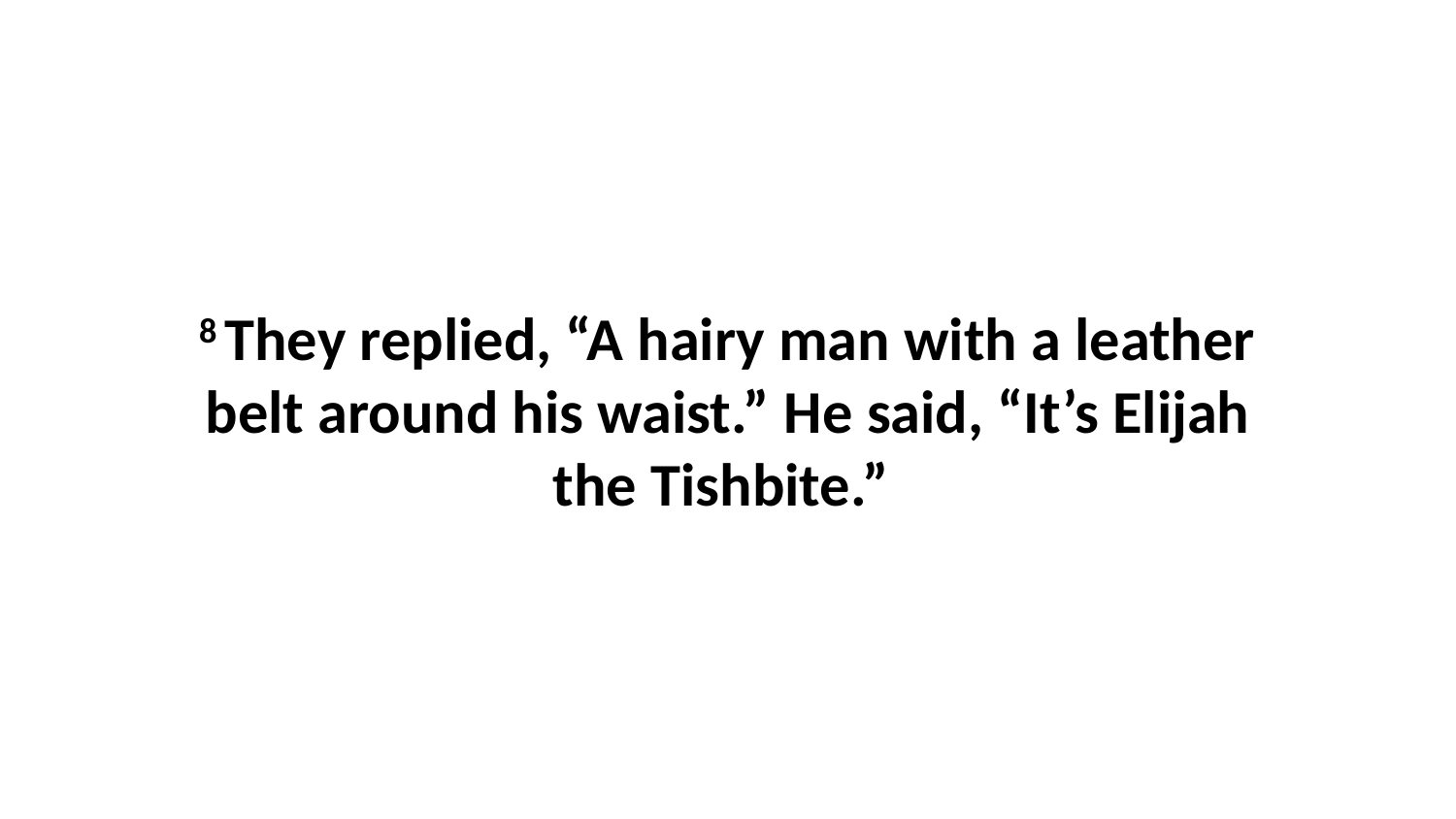

8 They replied, “A hairy man with a leather belt around his waist.” He said, “It’s Elijah the Tishbite.”